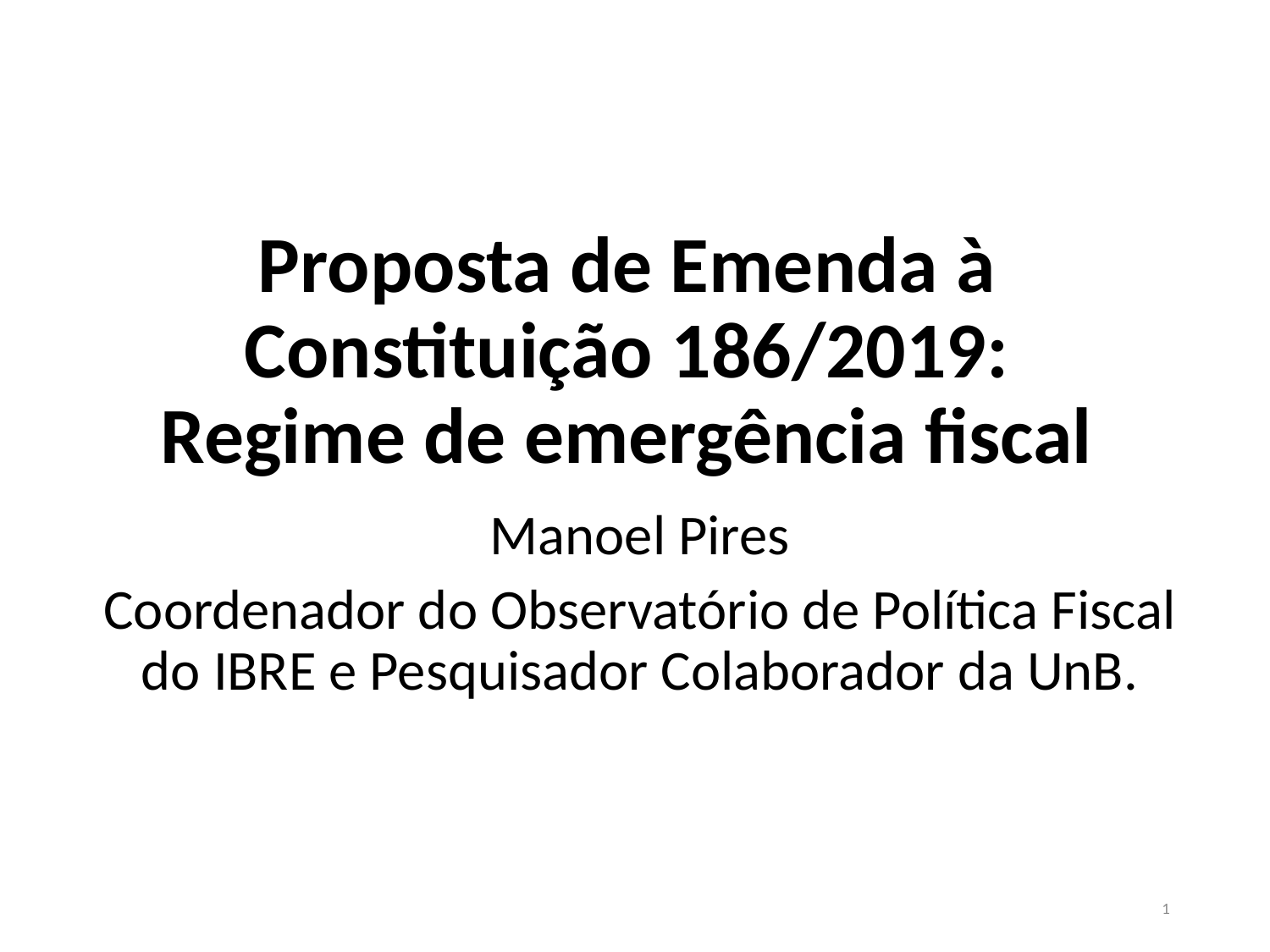

# Proposta de Emenda à Constituição 186/2019: Regime de emergência fiscal
Manoel Pires
Coordenador do Observatório de Política Fiscal do IBRE e Pesquisador Colaborador da UnB.
1